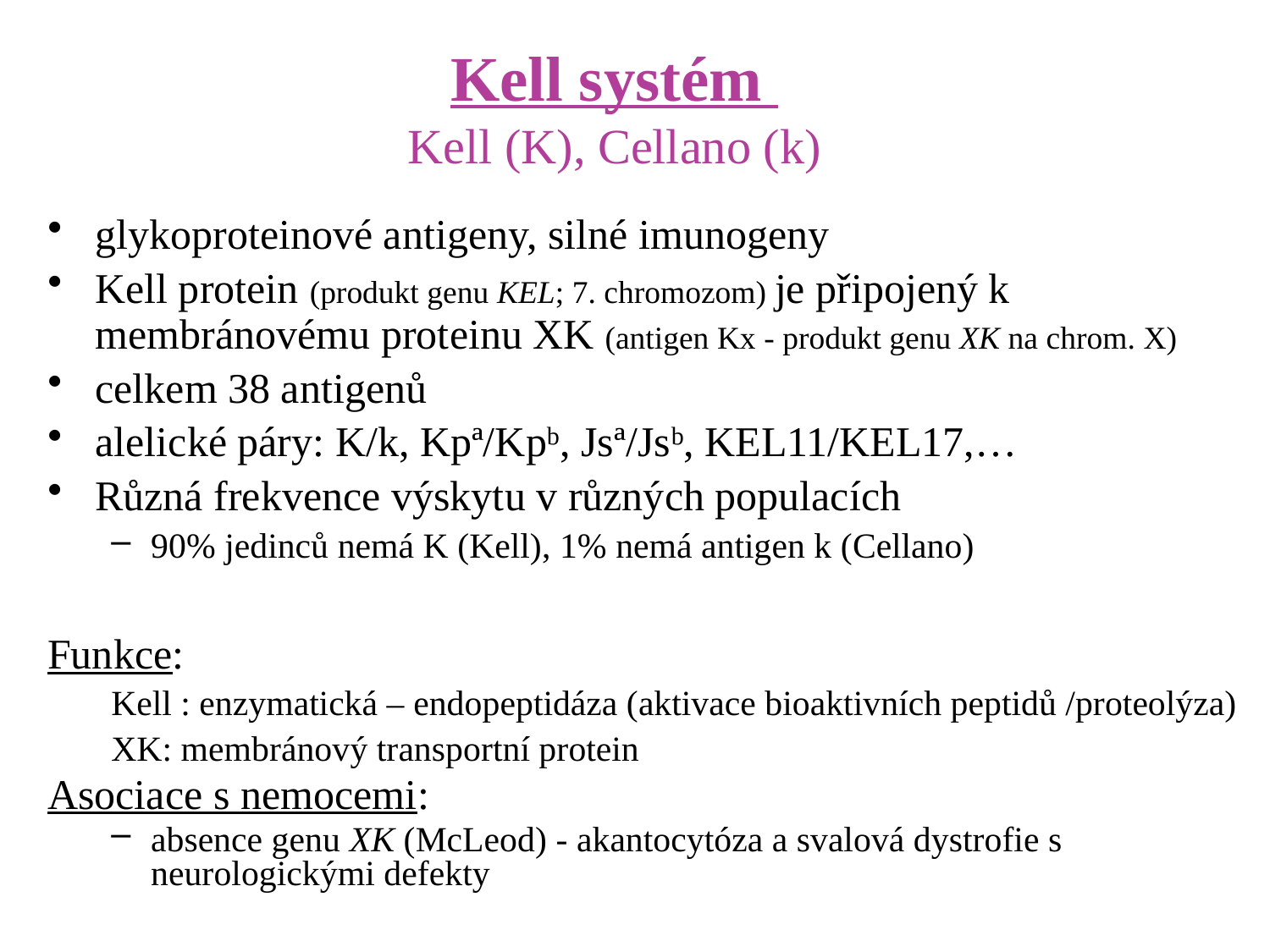

# Kell systém Kell (K), Cellano (k)
glykoproteinové antigeny, silné imunogeny
Kell protein (produkt genu KEL; 7. chromozom) je připojený k membránovému proteinu XK (antigen Kx - produkt genu XK na chrom. X)
celkem 38 antigenů
alelické páry: K/k, Kpª/Kpᵇ, Jsª/Jsᵇ, KEL11/KEL17,…
Různá frekvence výskytu v různých populacích
90% jedinců nemá K (Kell), 1% nemá antigen k (Cellano)

Funkce:
Kell : enzymatická – endopeptidáza (aktivace bioaktivních peptidů /proteolýza)
XK: membránový transportní protein
Asociace s nemocemi:
absence genu XK (McLeod) - akantocytóza a svalová dystrofie s neurologickými defekty